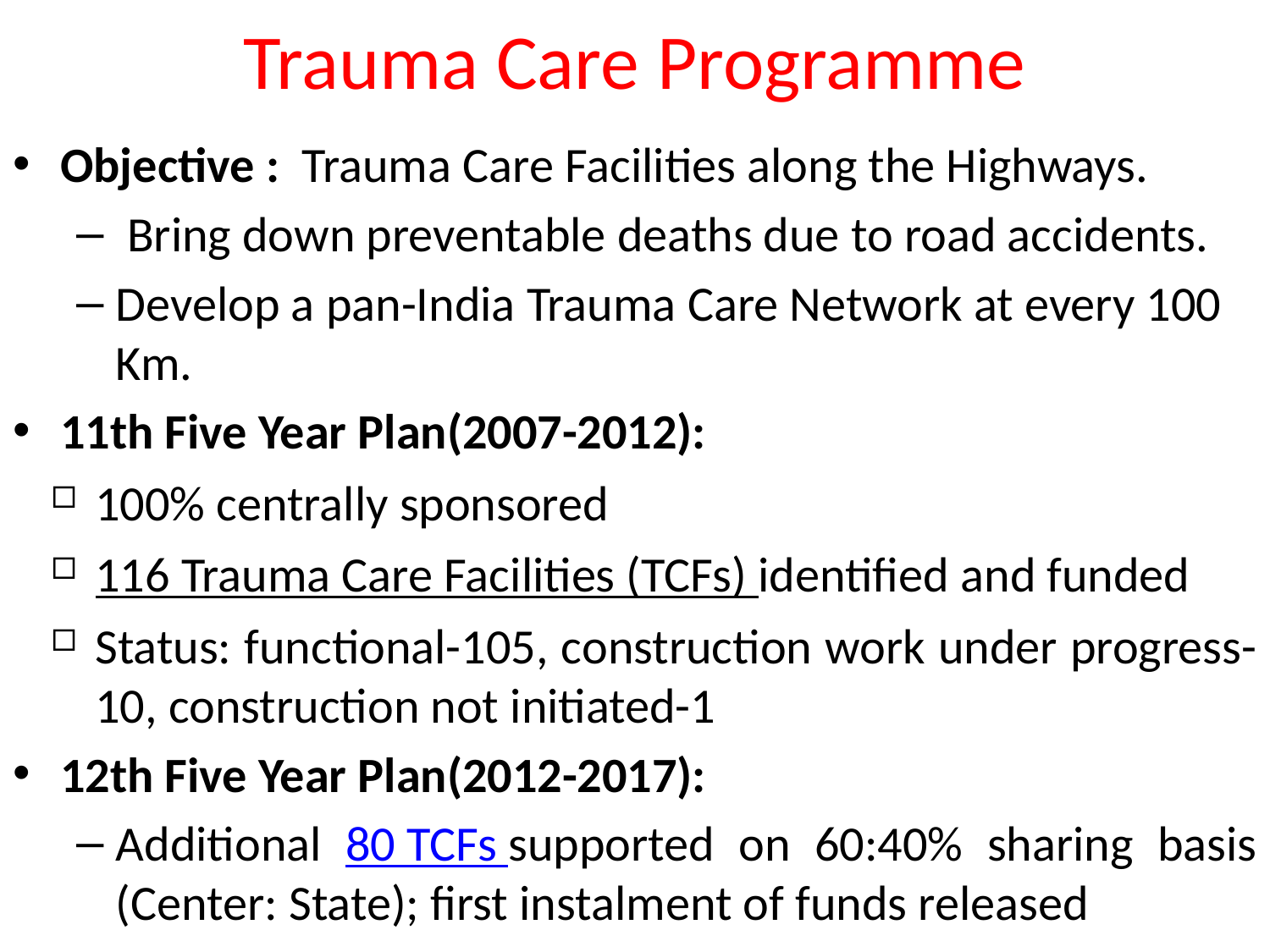

# Trauma Care Programme
Objective :  Trauma Care Facilities along the Highways.
 Bring down preventable deaths due to road accidents.
Develop a pan-India Trauma Care Network at every 100 Km.
11th Five Year Plan(2007-2012):
100% centrally sponsored
116 Trauma Care Facilities (TCFs) identified and funded
Status: functional-105, construction work under progress-10, construction not initiated-1
12th Five Year Plan(2012-2017):
Additional 80 TCFs supported on 60:40% sharing basis (Center: State); first instalment of funds released